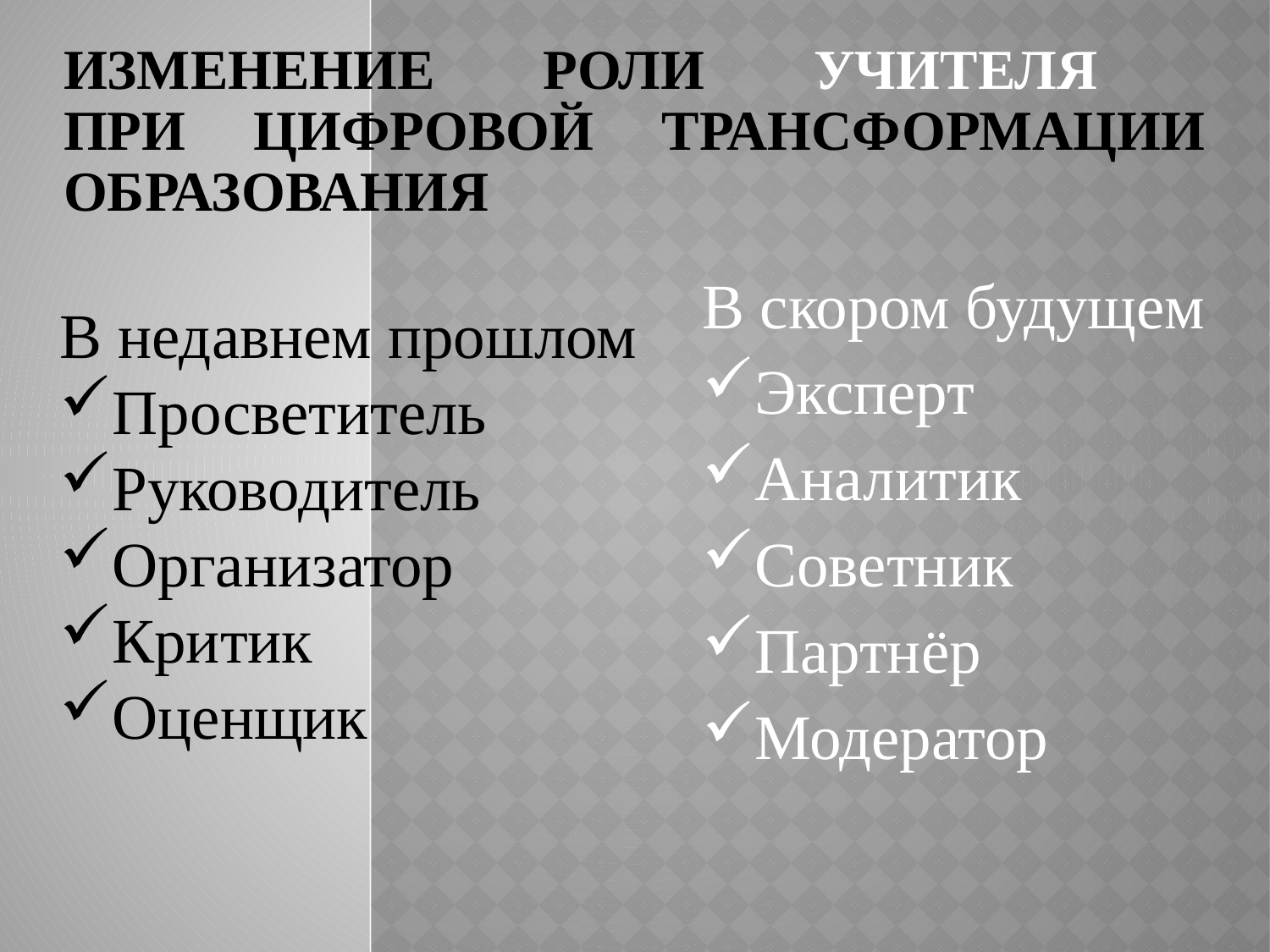

# ИЗМЕНЕНИЕ РОЛИ УЧИТЕЛЯ ПРИ ЦИФРОВОЙ ТРАНСФОРМАЦИИ ОБРАЗОВАНИЯ

В скором будущем
Эксперт
Аналитик
Советник
Партнёр
Модератор

В недавнем прошлом
Просветитель
Руководитель
Организатор
Критик
Оценщик